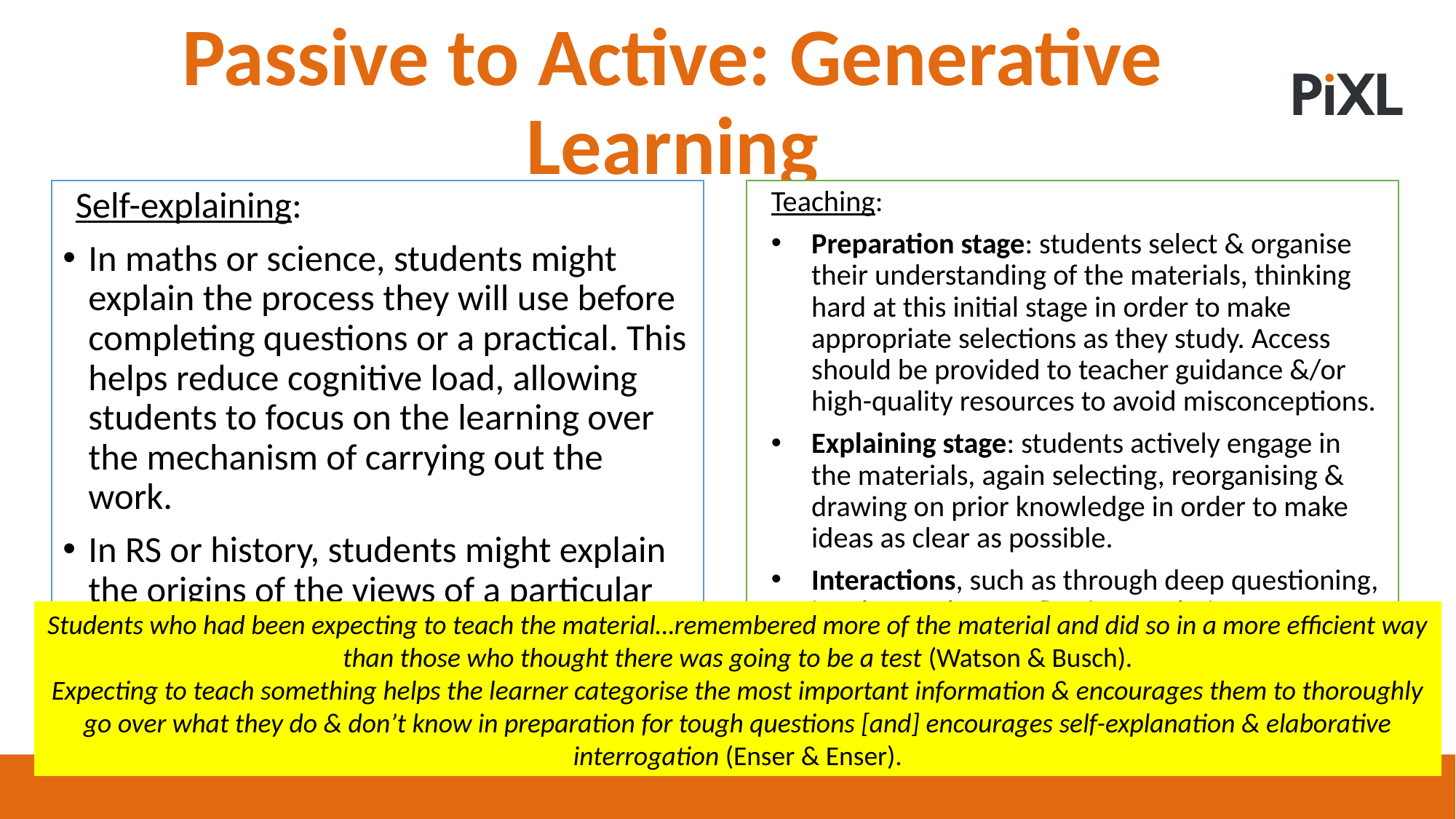

Passive to Active: Generative Learning
Self-explaining:
In maths or science, students might explain the process they will use before completing questions or a practical. This helps reduce cognitive load, allowing students to focus on the learning over the mechanism of carrying out the work.
In RS or history, students might explain the origins of the views of a particular faith or political party on a topic being studied.
Teaching:
Preparation stage: students select & organise their understanding of the materials, thinking hard at this initial stage in order to make appropriate selections as they study. Access should be provided to teacher guidance &/or high-quality resources to avoid misconceptions.
Explaining stage: students actively engage in the materials, again selecting, reorganising & drawing on prior knowledge in order to make ideas as clear as possible.
Interactions, such as through deep questioning, involve students reflecting on their own understanding and restructuring it as necessary.
Students who had been expecting to teach the material…remembered more of the material and did so in a more efficient way than those who thought there was going to be a test (Watson & Busch).
Expecting to teach something helps the learner categorise the most important information & encourages them to thoroughly go over what they do & don’t know in preparation for tough questions [and] encourages self-explanation & elaborative interrogation (Enser & Enser).